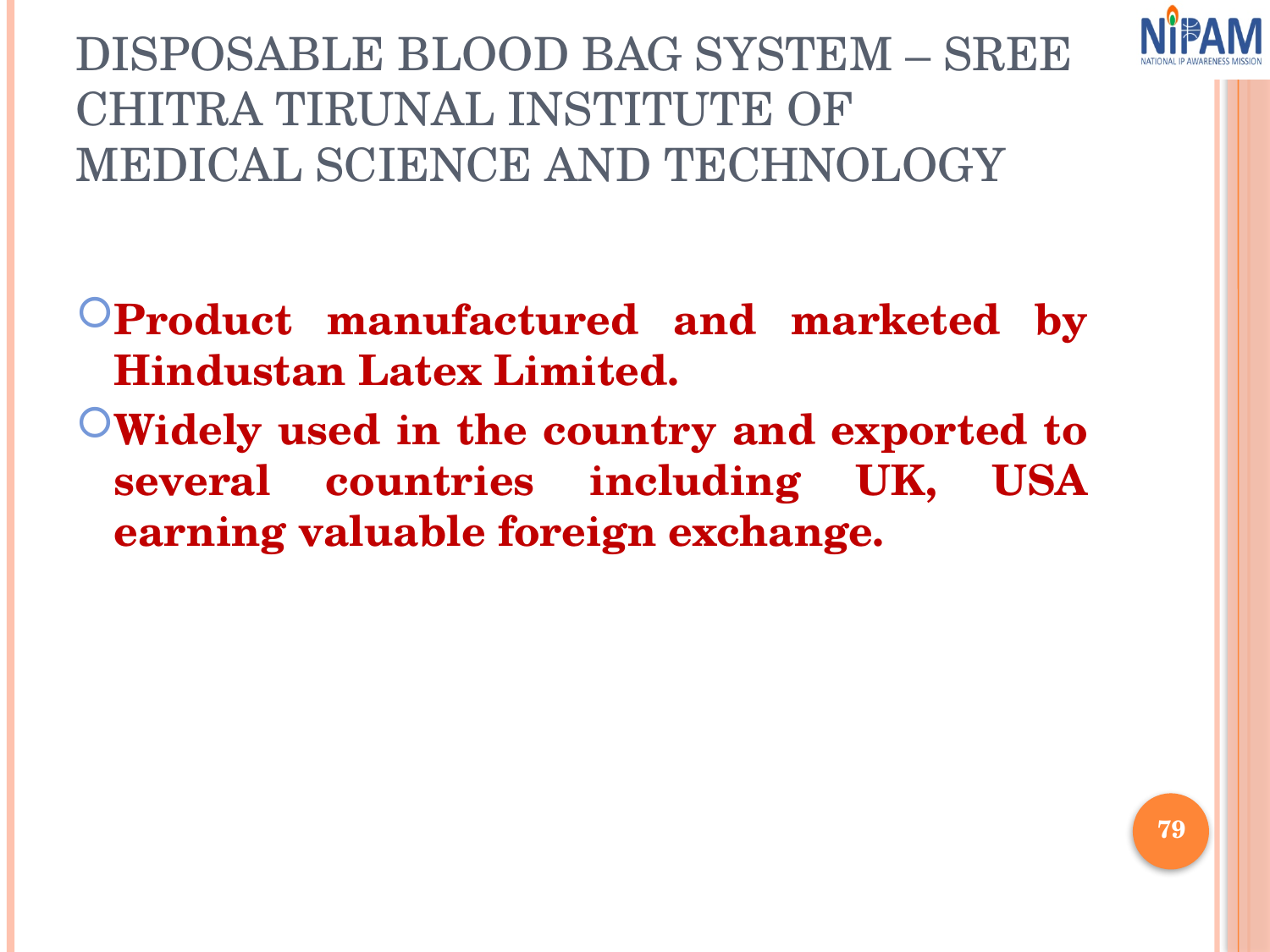

# Disposable blood bag system – Sree Chitra Tirunal Institute of Medical Science and Technology
Product manufactured and marketed by Hindustan Latex Limited.
Widely used in the country and exported to several countries including UK, USA earning valuable foreign exchange.

79